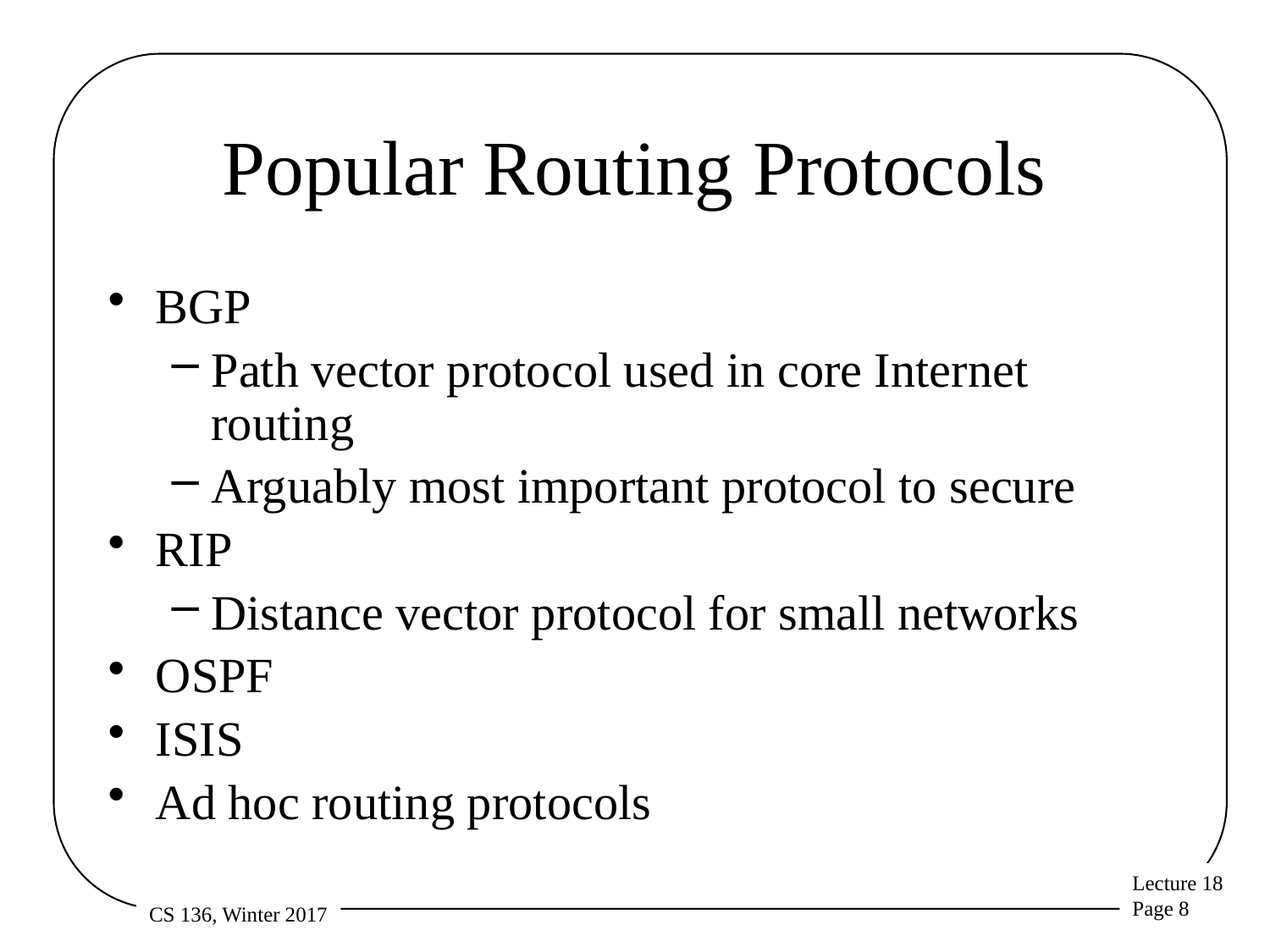

# Popular Routing Protocols
BGP
Path vector protocol used in core Internet routing
Arguably most important protocol to secure
RIP
Distance vector protocol for small networks
OSPF
ISIS
Ad hoc routing protocols